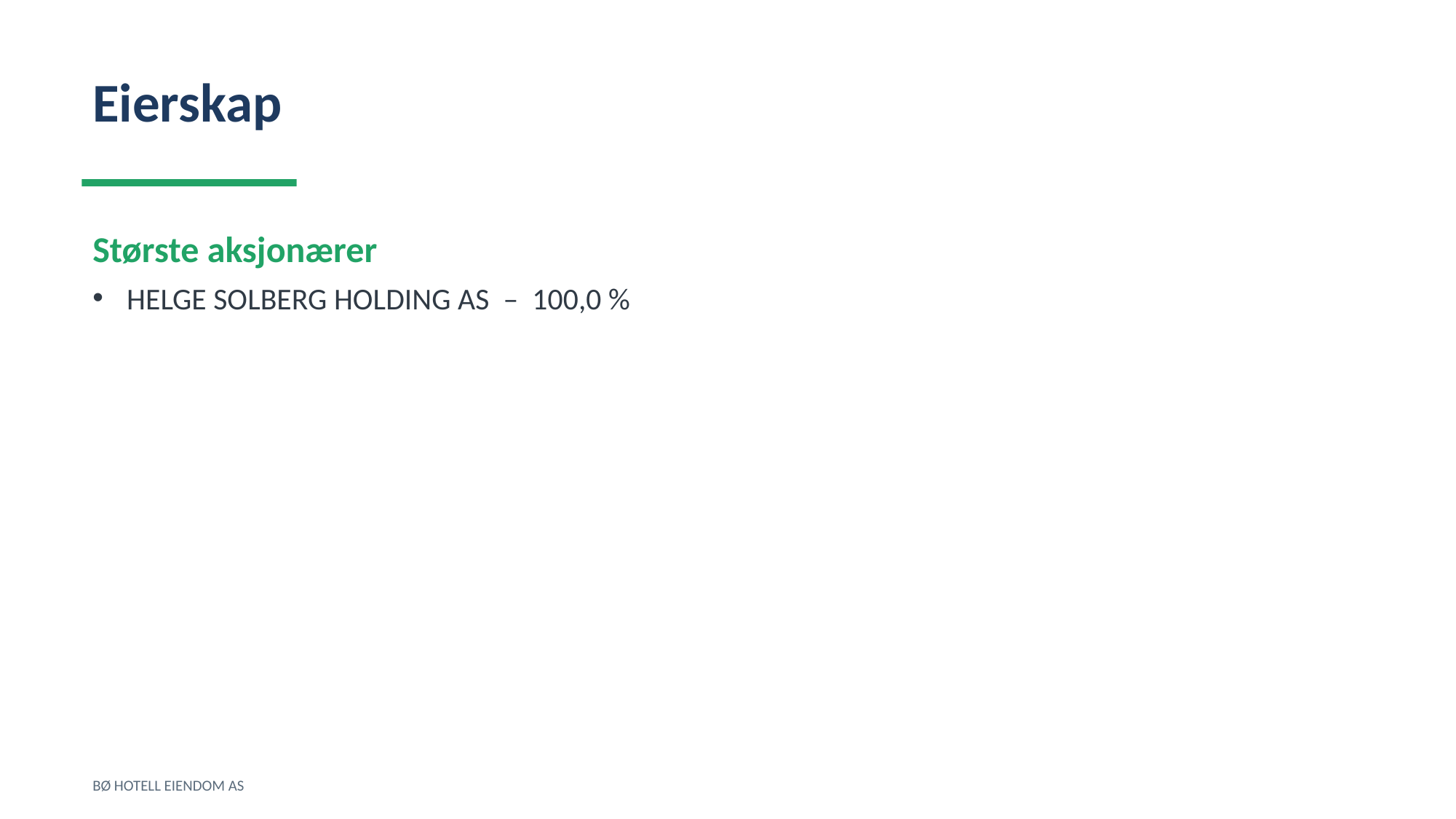

Eierskap

Største aksjonærer
HELGE SOLBERG HOLDING AS  –  100,0 %
BØ HOTELL EIENDOM AS